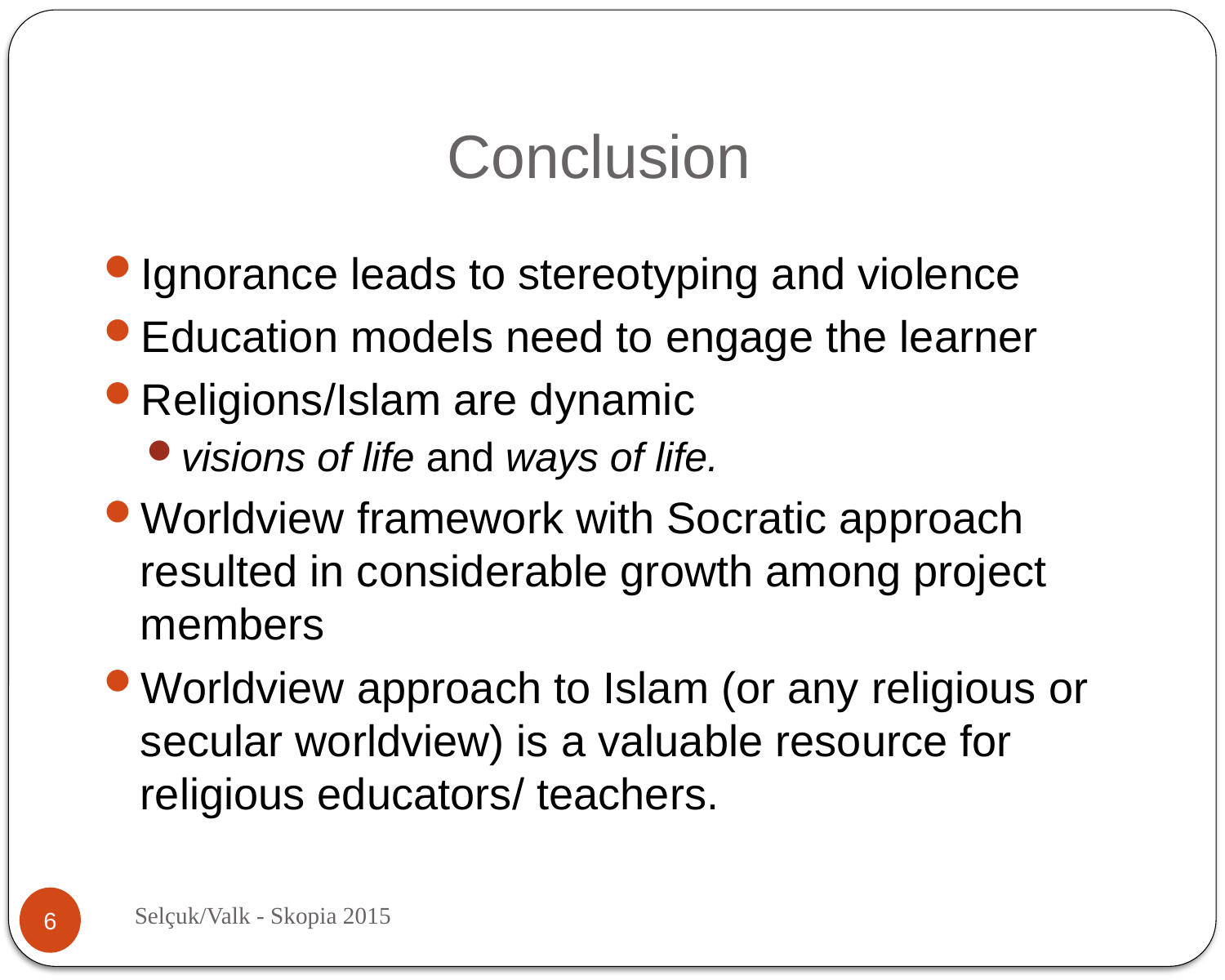

# Conclusion
Ignorance leads to stereotyping and violence
Education models need to engage the learner
Religions/Islam are dynamic
visions of life and ways of life.
Worldview framework with Socratic approach resulted in considerable growth among project members
Worldview approach to Islam (or any religious or secular worldview) is a valuable resource for religious educators/ teachers.
Selçuk/Valk - Skopia 2015
6